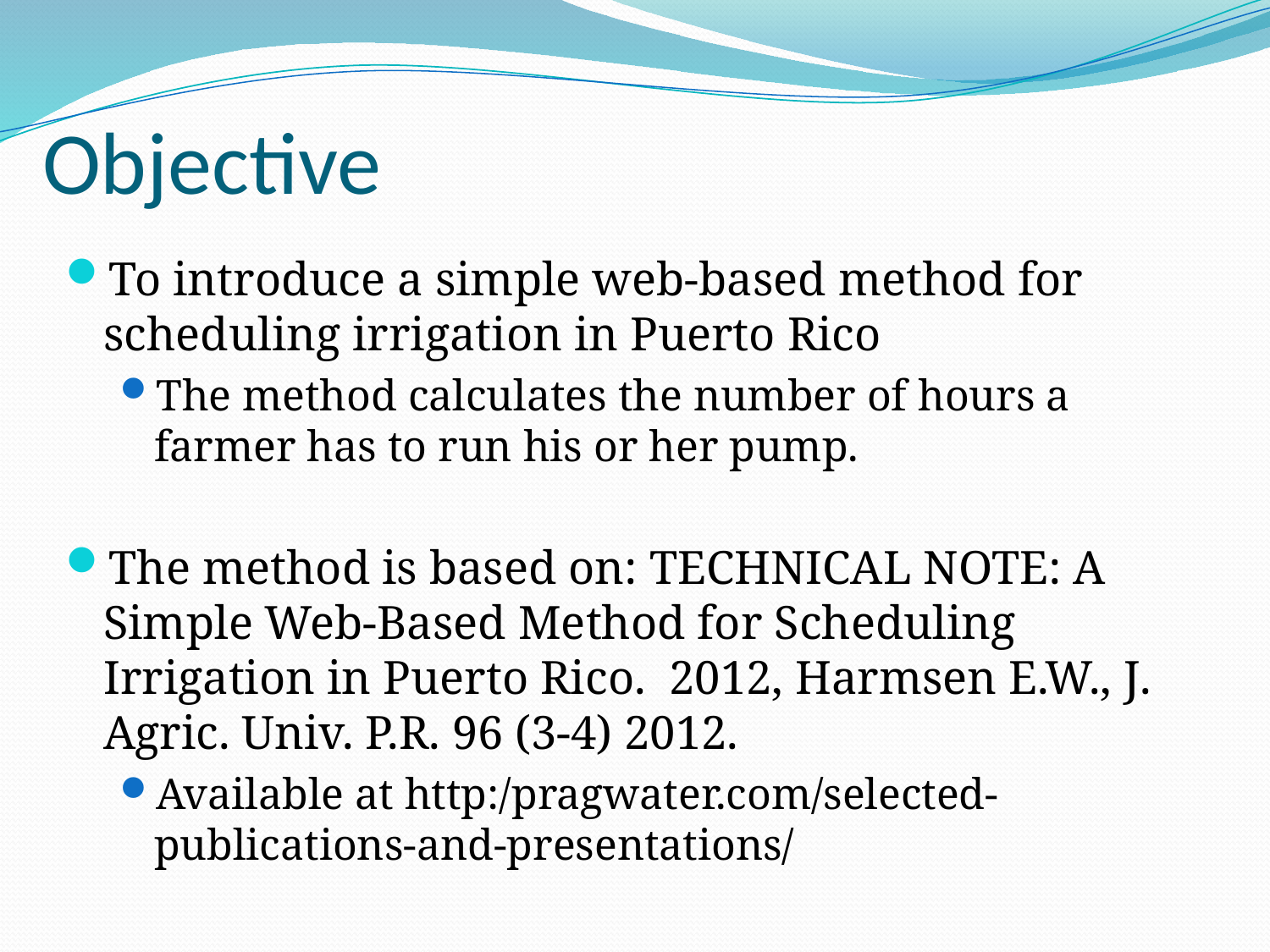

Objective
To introduce a simple web-based method for scheduling irrigation in Puerto Rico
The method calculates the number of hours a farmer has to run his or her pump.

The method is based on: TECHNICAL NOTE: A Simple Web-Based Method for Scheduling Irrigation in Puerto Rico.  2012, Harmsen E.W., J. Agric. Univ. P.R. 96 (3-4) 2012.
Available at http:/pragwater.com/selected-publications-and-presentations/